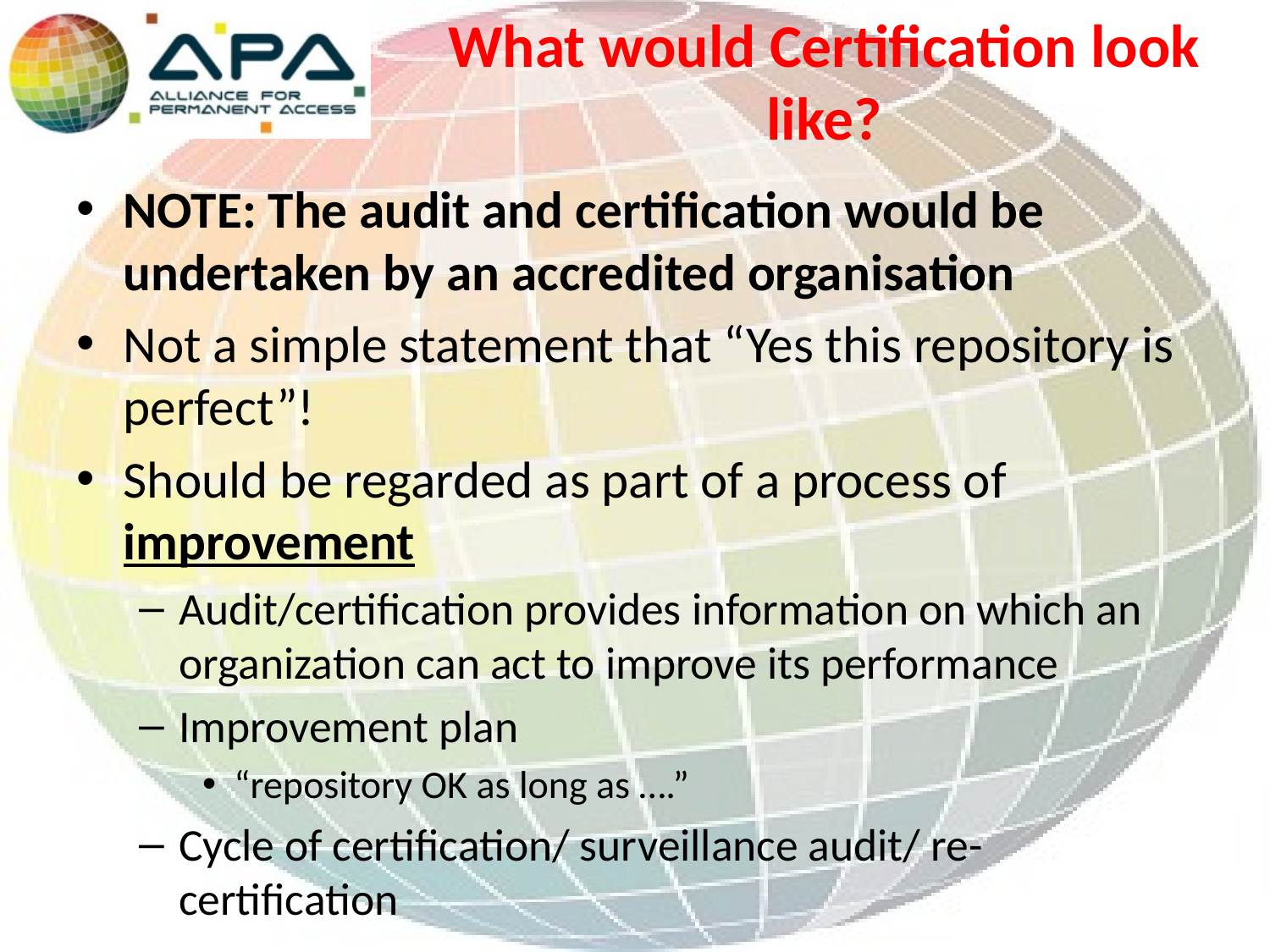

# What would Certification look like?
NOTE: The audit and certification would be undertaken by an accredited organisation
Not a simple statement that “Yes this repository is perfect”!
Should be regarded as part of a process of  improvement
Audit/certification provides information on which an organization can act to improve its performance
Improvement plan
“repository OK as long as ….”
Cycle of certification/ surveillance audit/ re-certification